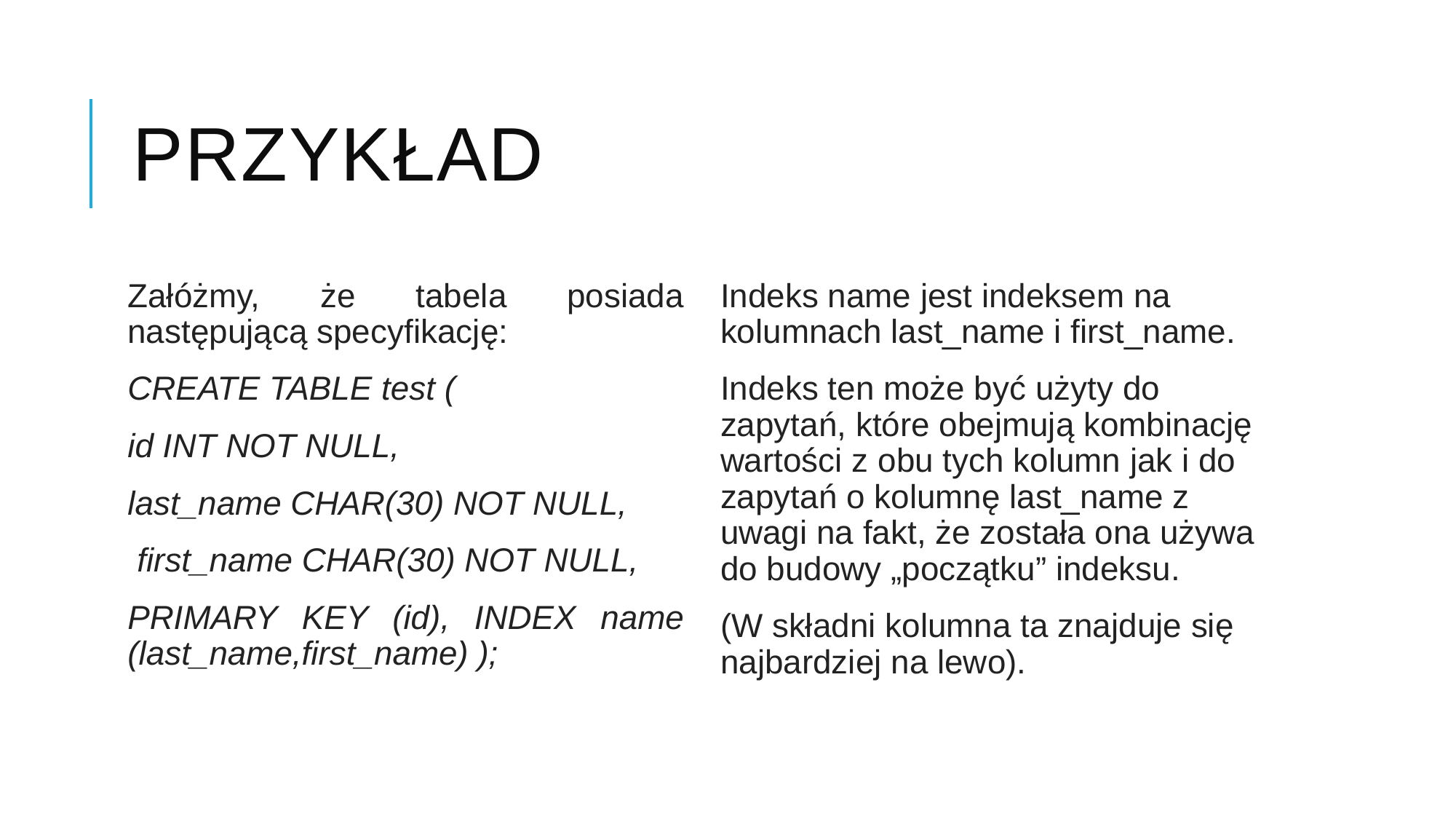

# Przykład
Załóżmy, że tabela posiada następującą specyfikację:
CREATE TABLE test (
id INT NOT NULL,
last_name CHAR(30) NOT NULL,
 first_name CHAR(30) NOT NULL,
PRIMARY KEY (id), INDEX name (last_name,first_name) );

Indeks name jest indeksem na kolumnach last_name i first_name.
Indeks ten może być użyty do zapytań, które obejmują kombinację wartości z obu tych kolumn jak i do zapytań o kolumnę last_name z uwagi na fakt, że została ona używa do budowy „początku” indeksu.
(W składni kolumna ta znajduje się najbardziej na lewo).